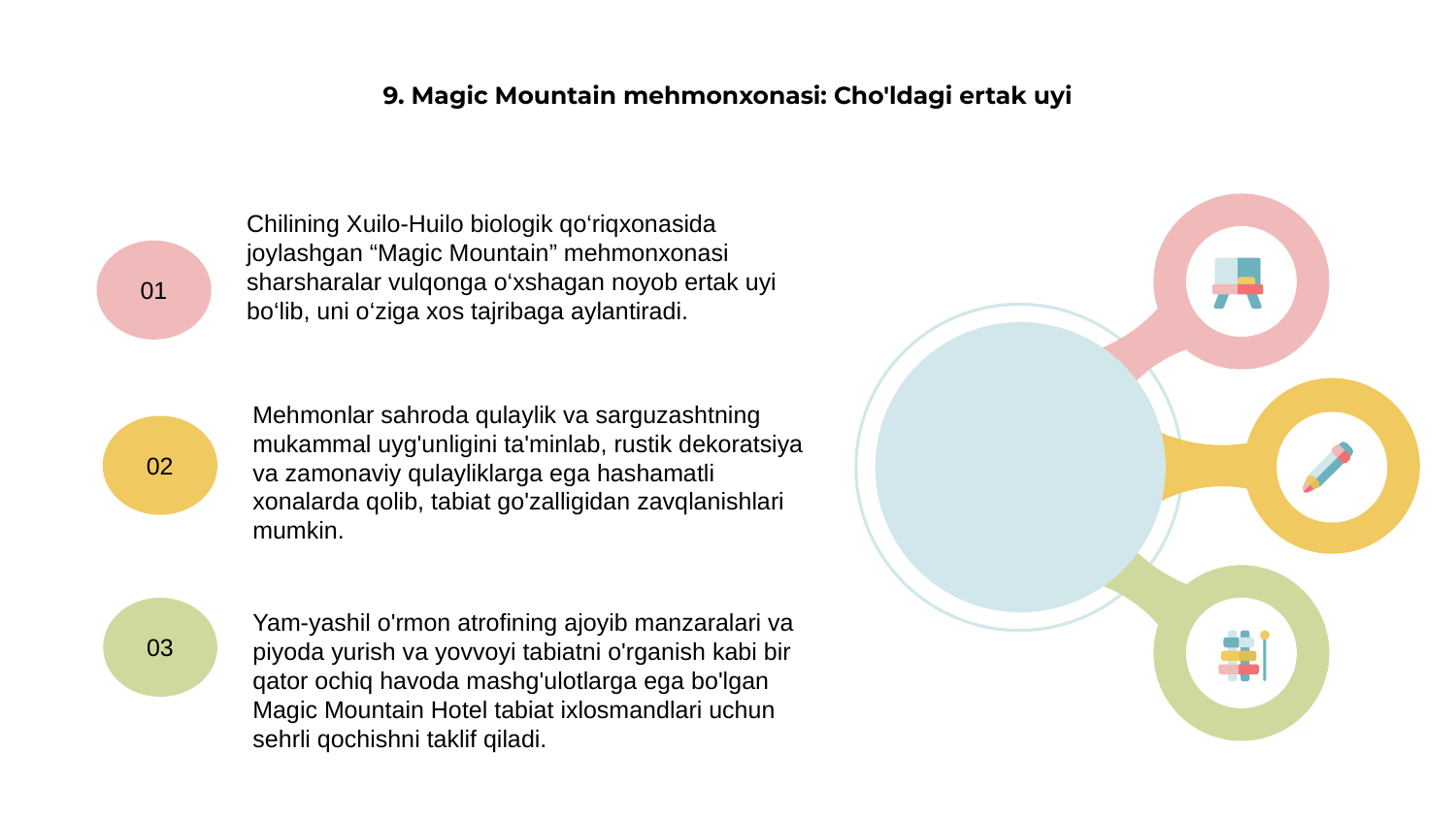

# 9. Magic Mountain mehmonxonasi: Cho'ldagi ertak uyi
Chilining Xuilo-Huilo biologik qo‘riqxonasida joylashgan “Magic Mountain” mehmonxonasi sharsharalar vulqonga o‘xshagan noyob ertak uyi bo‘lib, uni o‘ziga xos tajribaga aylantiradi.
01

Mehmonlar sahroda qulaylik va sarguzashtning mukammal uyg'unligini ta'minlab, rustik dekoratsiya va zamonaviy qulayliklarga ega hashamatli xonalarda qolib, tabiat go'zalligidan zavqlanishlari mumkin.
02

Yam-yashil o'rmon atrofining ajoyib manzaralari va piyoda yurish va yovvoyi tabiatni o'rganish kabi bir qator ochiq havoda mashg'ulotlarga ega bo'lgan Magic Mountain Hotel tabiat ixlosmandlari uchun sehrli qochishni taklif qiladi.
03